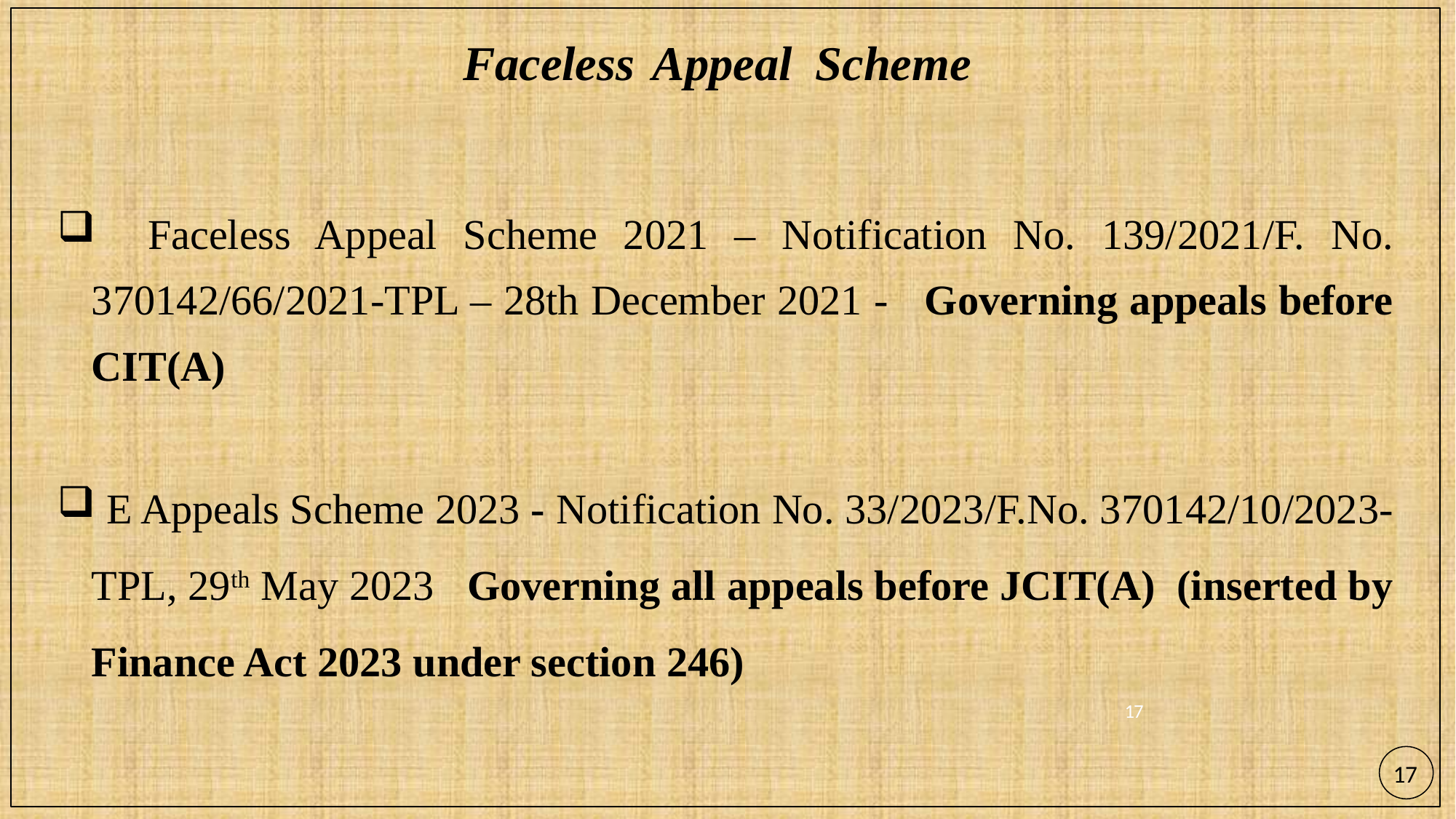

# Faceless  Appeal   Scheme
  Faceless Appeal Scheme 2021 – Notification No. 139/2021/F. No. 370142/66/2021-TPL – 28th December 2021 -   Governing appeals before CIT(A)

 E Appeals Scheme 2023 - Notification No. 33/2023/F.No. 370142/10/2023-TPL, 29th May 2023   Governing all appeals before JCIT(A)  (inserted by Finance Act 2023 under section 246)

17

17